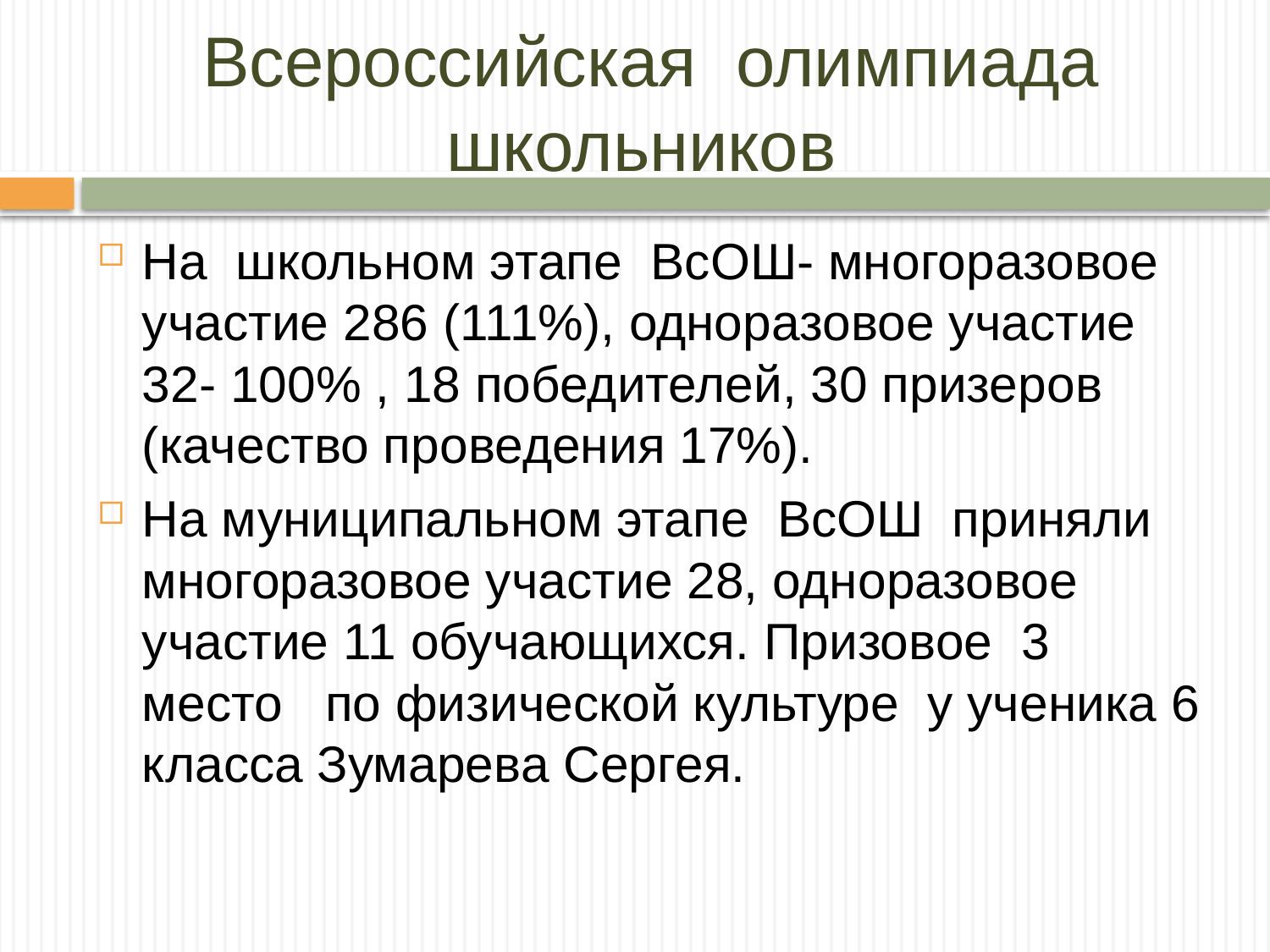

# Всероссийская  олимпиада школьников
На  школьном этапе  ВсОШ- многоразовое участие 286 (111%), одноразовое участие 32- 100% , 18 победителей, 30 призеров (качество проведения 17%).
На муниципальном этапе  ВсОШ  приняли   многоразовое участие 28, одноразовое участие 11 обучающихся. Призовое  3 место   по физической культуре  у ученика 6 класса Зумарева Сергея.